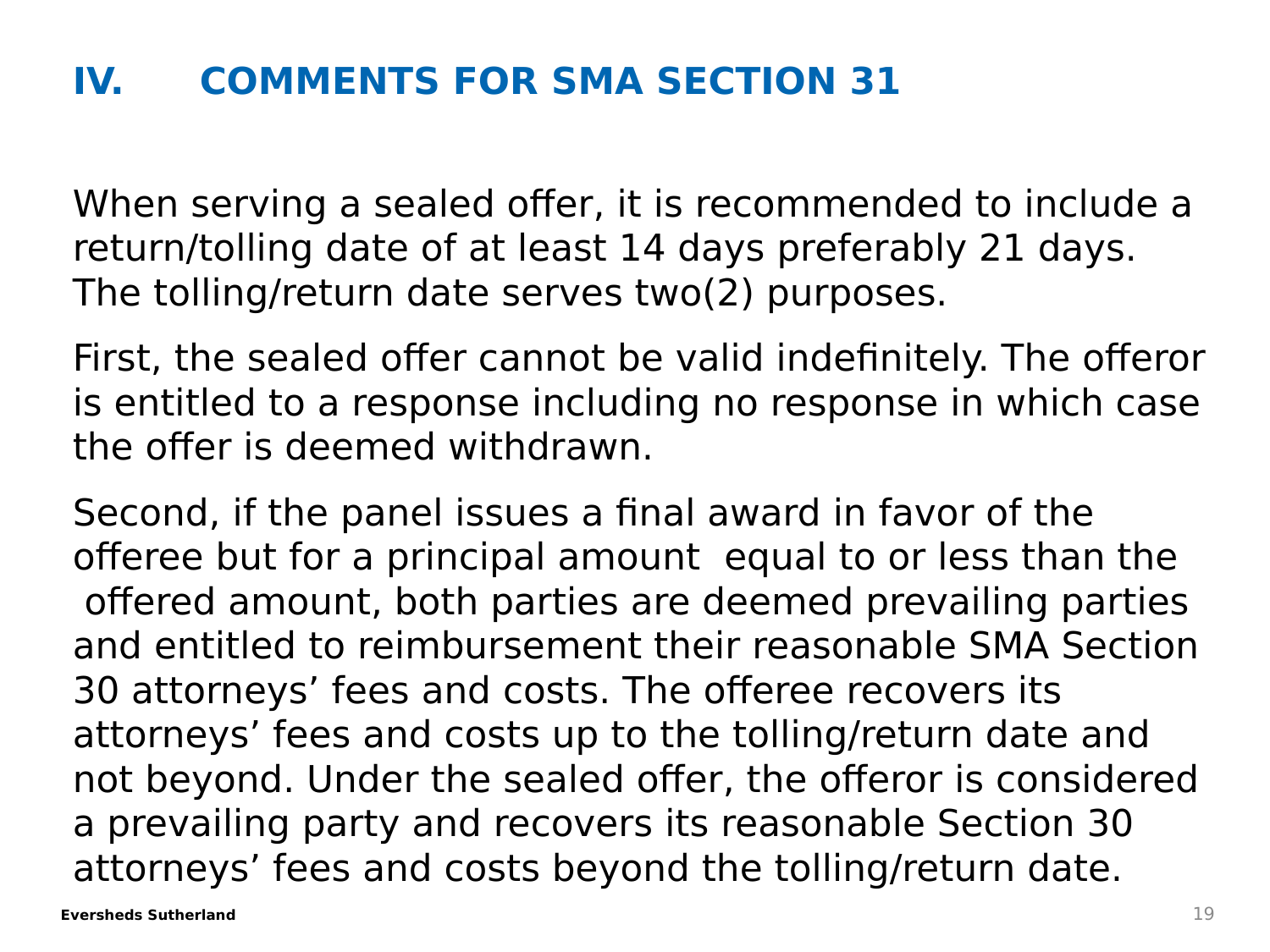

# IV.	COMMENTS FOR SMA SECTION 31
When serving a sealed offer, it is recommended to include a return/tolling date of at least 14 days preferably 21 days. The tolling/return date serves two(2) purposes.
First, the sealed offer cannot be valid indefinitely. The offeror is entitled to a response including no response in which case the offer is deemed withdrawn.
Second, if the panel issues a final award in favor of the offeree but for a principal amount  equal to or less than the  offered amount, both parties are deemed prevailing parties and entitled to reimbursement their reasonable SMA Section 30 attorneys’ fees and costs. The offeree recovers its attorneys’ fees and costs up to the tolling/return date and not beyond. Under the sealed offer, the offeror is considered a prevailing party and recovers its reasonable Section 30 attorneys’ fees and costs beyond the tolling/return date.

19